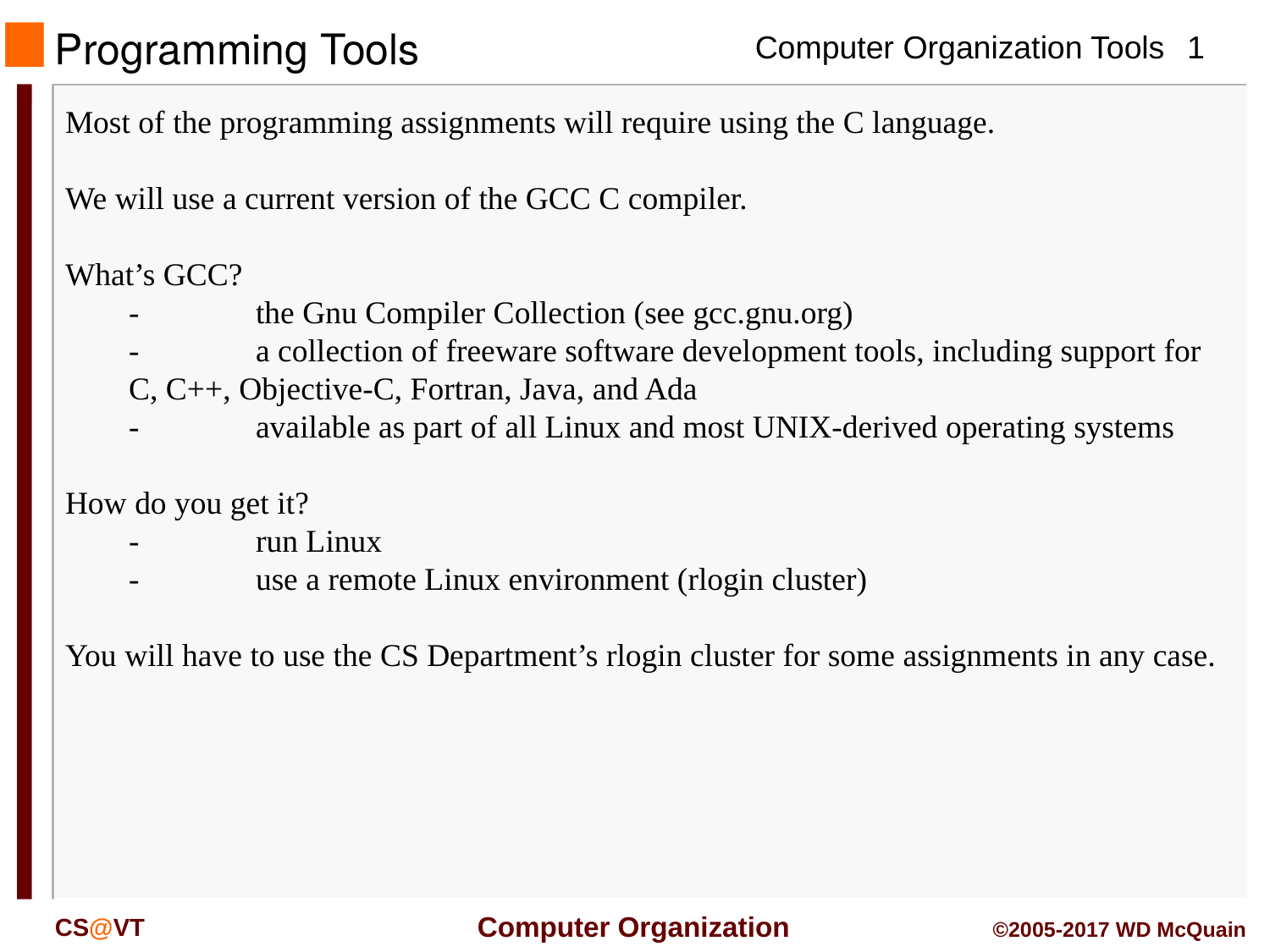

# Programming Tools
Most of the programming assignments will require using the C language.

We will use a current version of the GCC C compiler.

What’s GCC?
	-	the Gnu Compiler Collection (see gcc.gnu.org)
	-	a collection of freeware software development tools, including support for C, C++, Objective-C, Fortran, Java, and Ada
	-	available as part of all Linux and most UNIX-derived operating systems

How do you get it?
	-	run Linux
	-	use a remote Linux environment (rlogin cluster)

You will have to use the CS Department’s rlogin cluster for some assignments in any case.